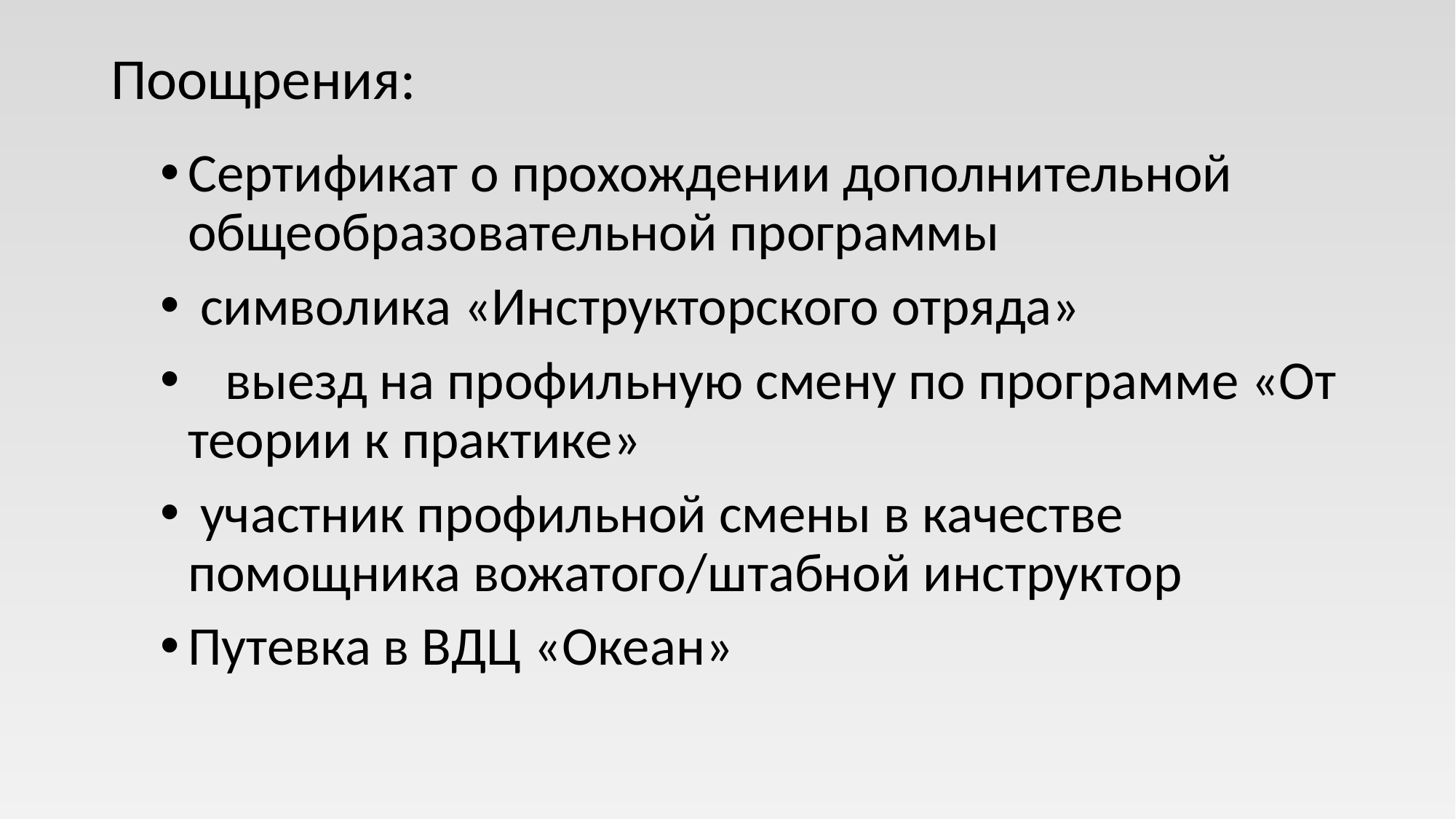

# Поощрения:
Сертификат о прохождении дополнительной общеобразовательной программы
 символика «Инструкторского отряда»
   выезд на профильную смену по программе «От теории к практике»
 участник профильной смены в качестве помощника вожатого/штабной инструктор
Путевка в ВДЦ «Океан»